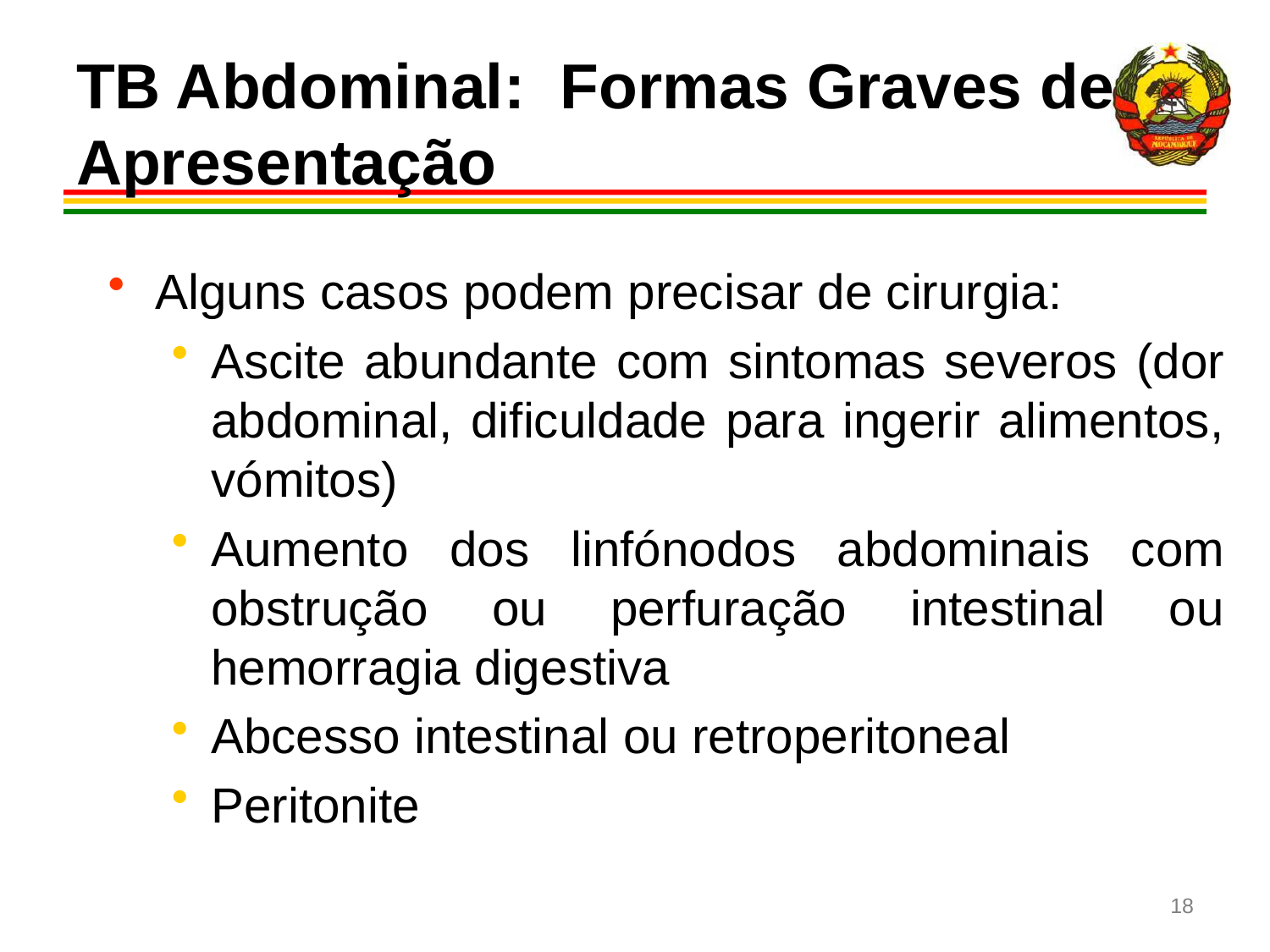

# TB Abdominal:  Formas Graves de Apresentação
Alguns casos podem precisar de cirurgia:
Ascite abundante com sintomas severos (dor abdominal, dificuldade para ingerir alimentos, vómitos)
Aumento dos linfónodos abdominais com obstrução ou perfuração intestinal ou hemorragia digestiva
Abcesso intestinal ou retroperitoneal
Peritonite